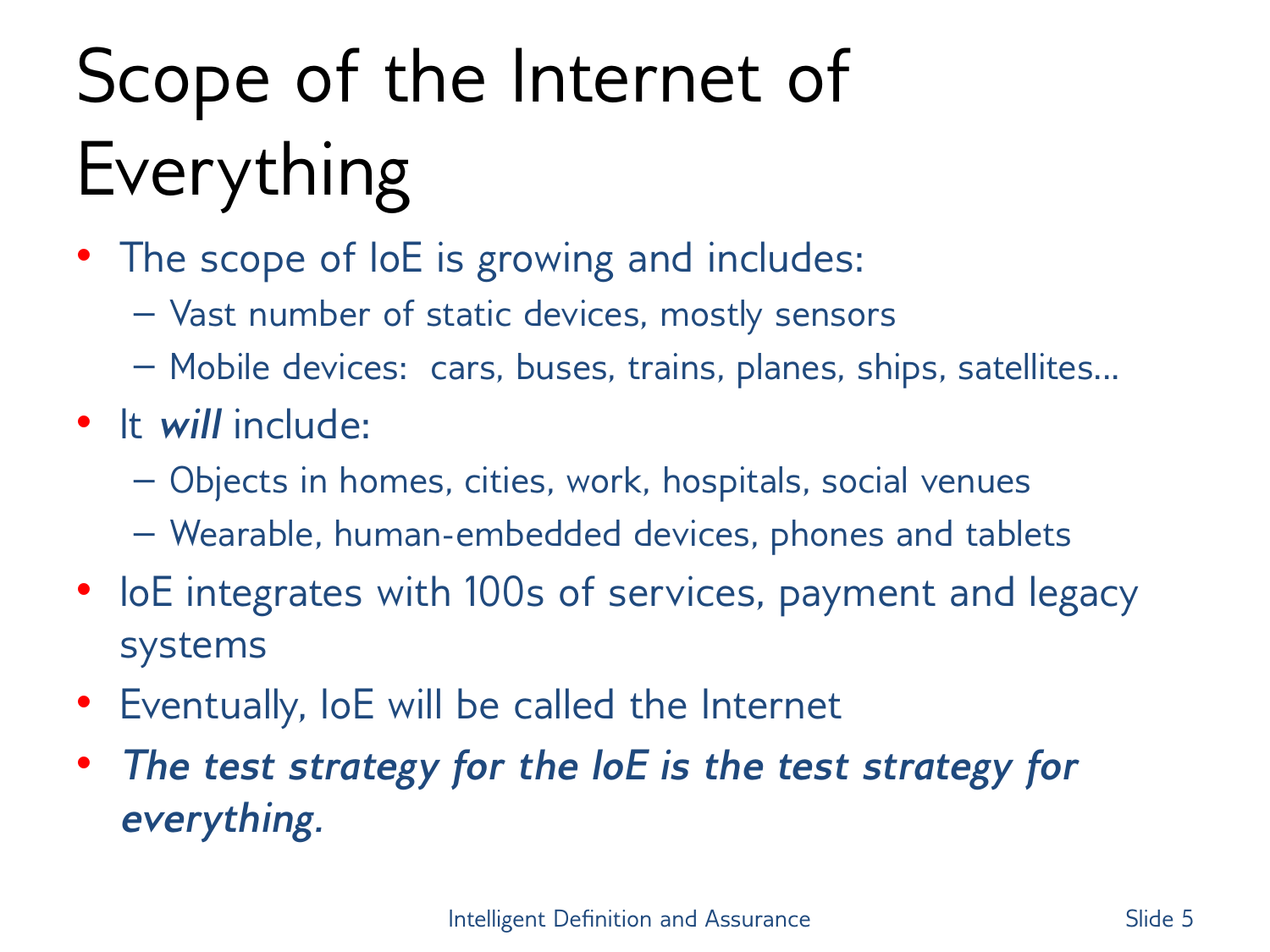

# Scope of the Internet of Everything
The scope of IoE is growing and includes:
Vast number of static devices, mostly sensors
Mobile devices:  cars, buses, trains, planes, ships, satellites...
It will include:
Objects in homes, cities, work, hospitals, social venues
Wearable, human-embedded devices, phones and tablets
IoE integrates with 100s of services, payment and legacy systems
Eventually, IoE will be called the Internet
The test strategy for the IoE is the test strategy for everything.
Intelligent Definition and Assurance
Slide 5